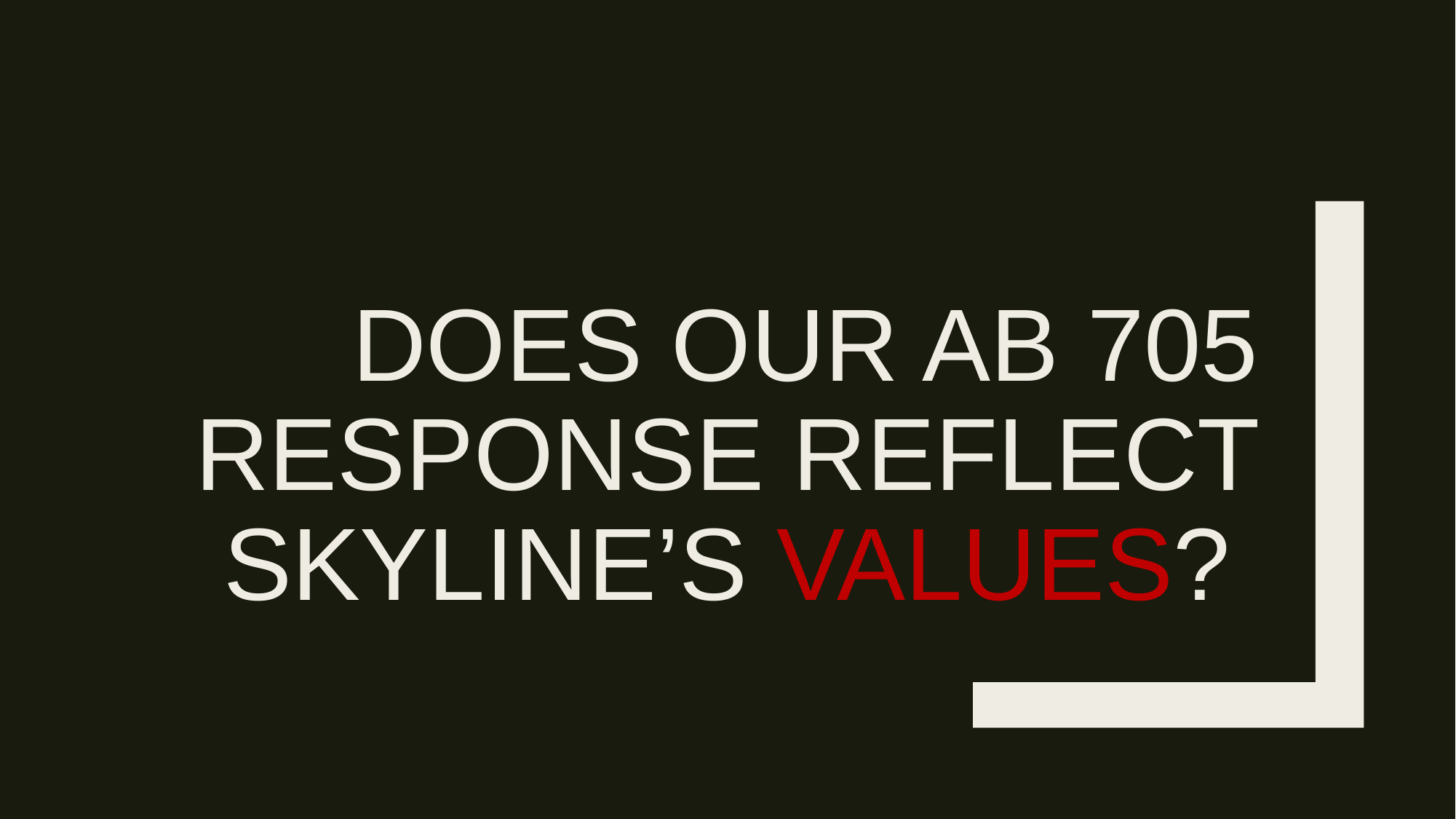

# DOES OUR AB 705 RESPONSE REFLECT Skyline’s VALUES?